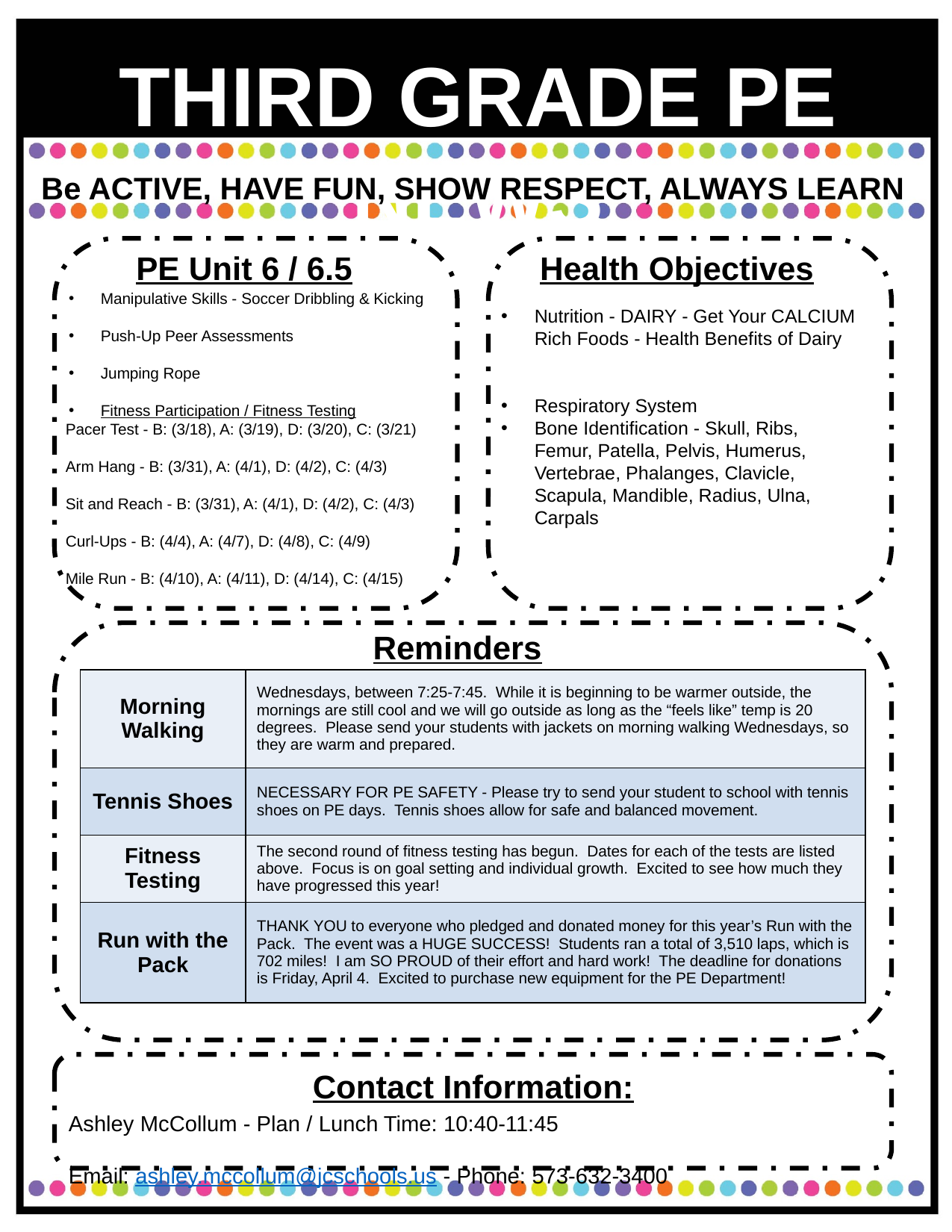

THIRD GRADE PE NEWS
Be ACTIVE, HAVE FUN, SHOW RESPECT, ALWAYS LEARN

PE Unit 6 / 6.5
Health Objectives
Manipulative Skills - Soccer Dribbling & Kicking

Push-Up Peer Assessments

Jumping Rope

Fitness Participation / Fitness Testing
Pacer Test - B: (3/18), A: (3/19), D: (3/20), C: (3/21)

Arm Hang - B: (3/31), A: (4/1), D: (4/2), C: (4/3)

Sit and Reach - B: (3/31), A: (4/1), D: (4/2), C: (4/3)

Curl-Ups - B: (4/4), A: (4/7), D: (4/8), C: (4/9)

Mile Run - B: (4/10), A: (4/11), D: (4/14), C: (4/15)

Nutrition - DAIRY - Get Your CALCIUM Rich Foods - Health Benefits of Dairy

Respiratory System
Bone Identification - Skull, Ribs, Femur, Patella, Pelvis, Humerus, Vertebrae, Phalanges, Clavicle, Scapula, Mandible, Radius, Ulna, Carpals
Reminders

| Morning Walking | Wednesdays, between 7:25-7:45. While it is beginning to be warmer outside, the mornings are still cool and we will go outside as long as the “feels like” temp is 20 degrees. Please send your students with jackets on morning walking Wednesdays, so they are warm and prepared. |
| --- | --- |
| Tennis Shoes | NECESSARY FOR PE SAFETY - Please try to send your student to school with tennis shoes on PE days. Tennis shoes allow for safe and balanced movement. |
| Fitness Testing | The second round of fitness testing has begun. Dates for each of the tests are listed above. Focus is on goal setting and individual growth. Excited to see how much they have progressed this year! |
| Run with the Pack | THANK YOU to everyone who pledged and donated money for this year’s Run with the Pack. The event was a HUGE SUCCESS! Students ran a total of 3,510 laps, which is 702 miles! I am SO PROUD of their effort and hard work! The deadline for donations is Friday, April 4. Excited to purchase new equipment for the PE Department! |

Contact Information:
Ashley McCollum - Plan / Lunch Time: 10:40-11:45
Email: ashley.mccollum@jcschools.us - Phone: 573-632-3400